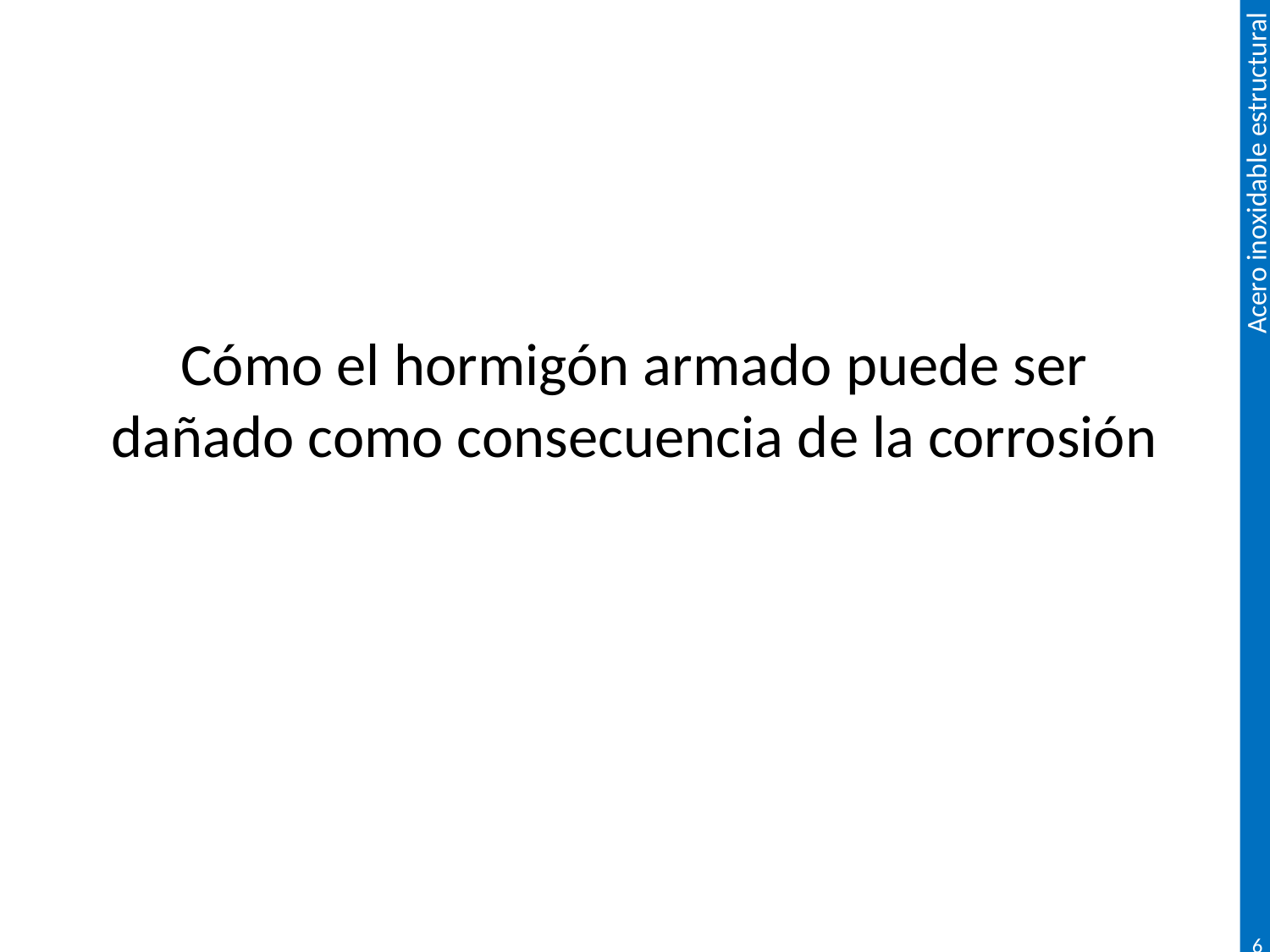

# Cómo el hormigón armado puede ser dañado como consecuencia de la corrosión